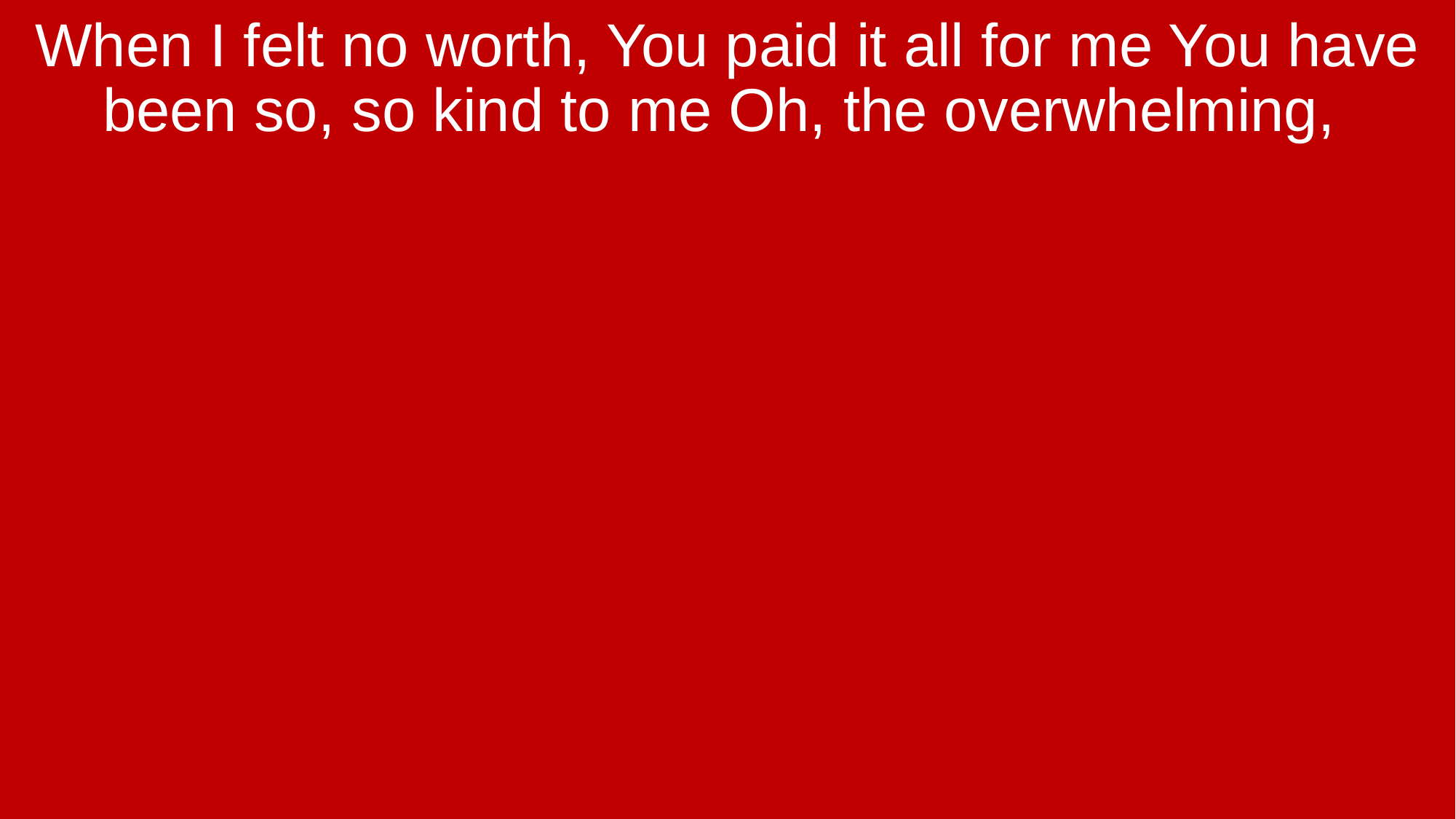

When I felt no worth, You paid it all for me You have been so, so kind to me Oh, the overwhelming,